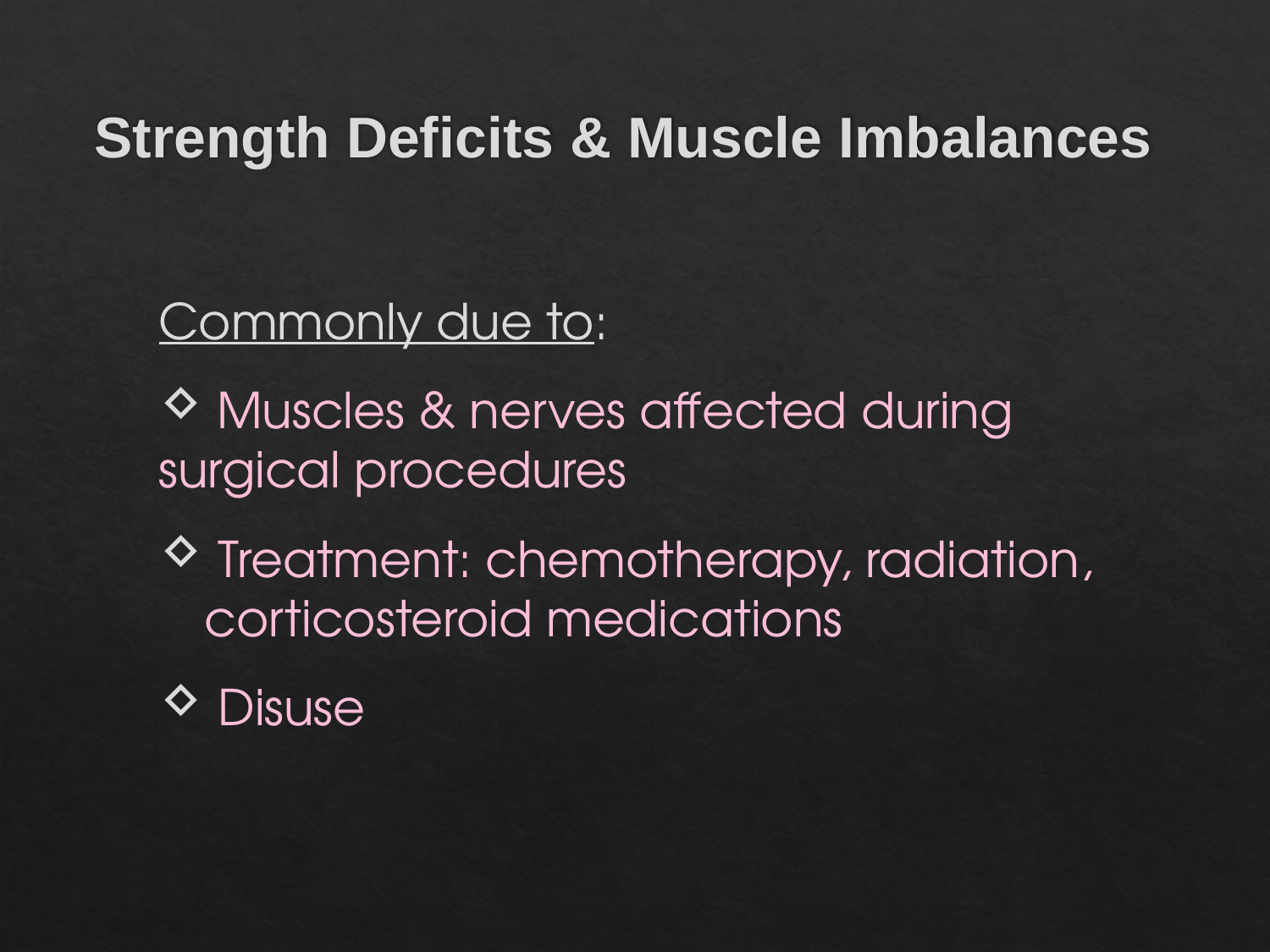

# Strength Deficits & Muscle Imbalances
Commonly due to:
 Muscles & nerves affected during      surgical procedures
 Treatment: chemotherapy, radiation, corticosteroid medications
 Disuse